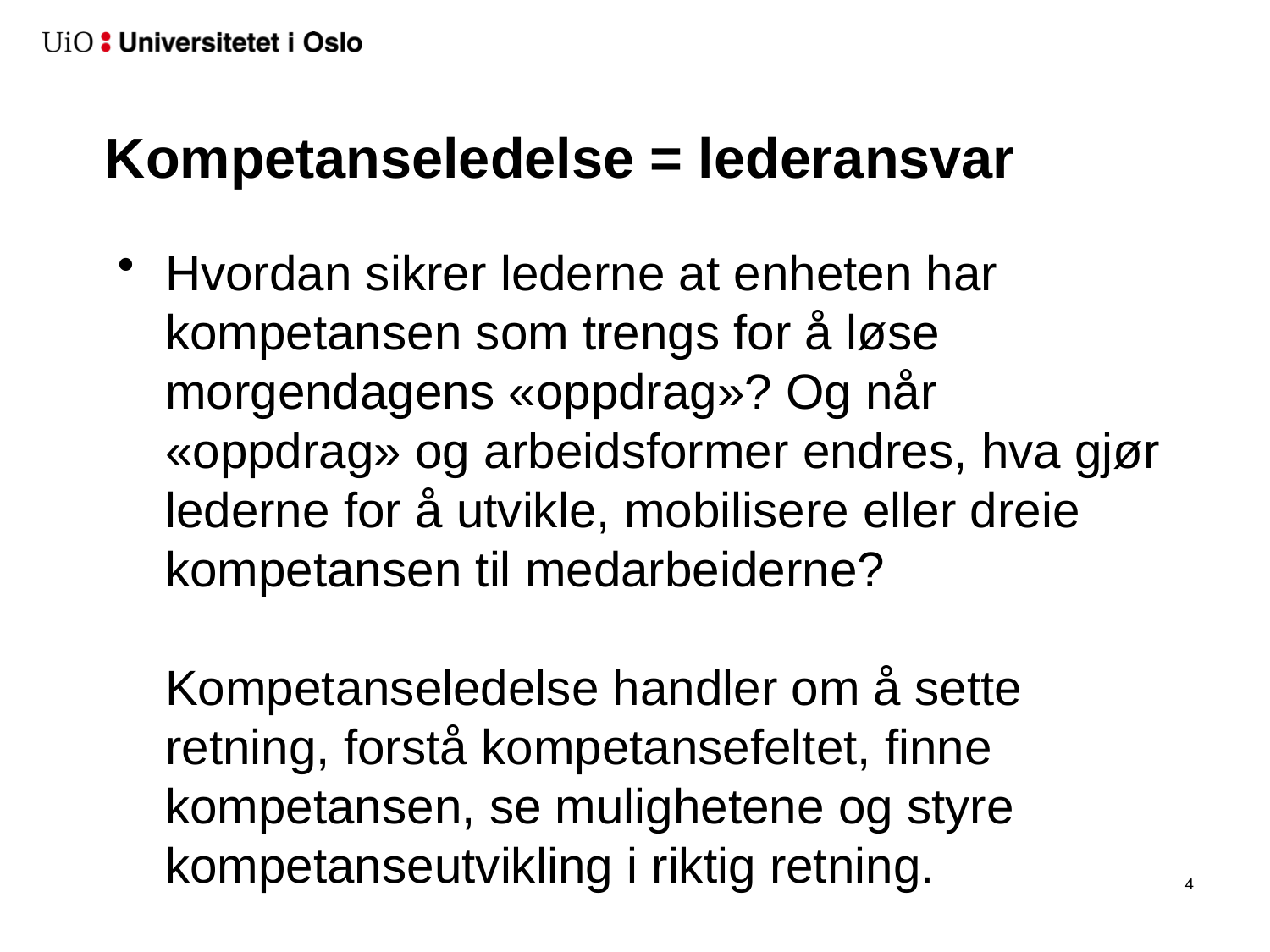

# Kompetanseledelse = lederansvar
Hvordan sikrer lederne at enheten har kompetansen som trengs for å løse morgendagens «oppdrag»? Og når «oppdrag» og arbeidsformer endres, hva gjør lederne for å utvikle, mobilisere eller dreie kompetansen til medarbeiderne?
Kompetanseledelse handler om å sette retning, forstå kompetansefeltet, finne kompetansen, se mulighetene og styre kompetanseutvikling i riktig retning.
4